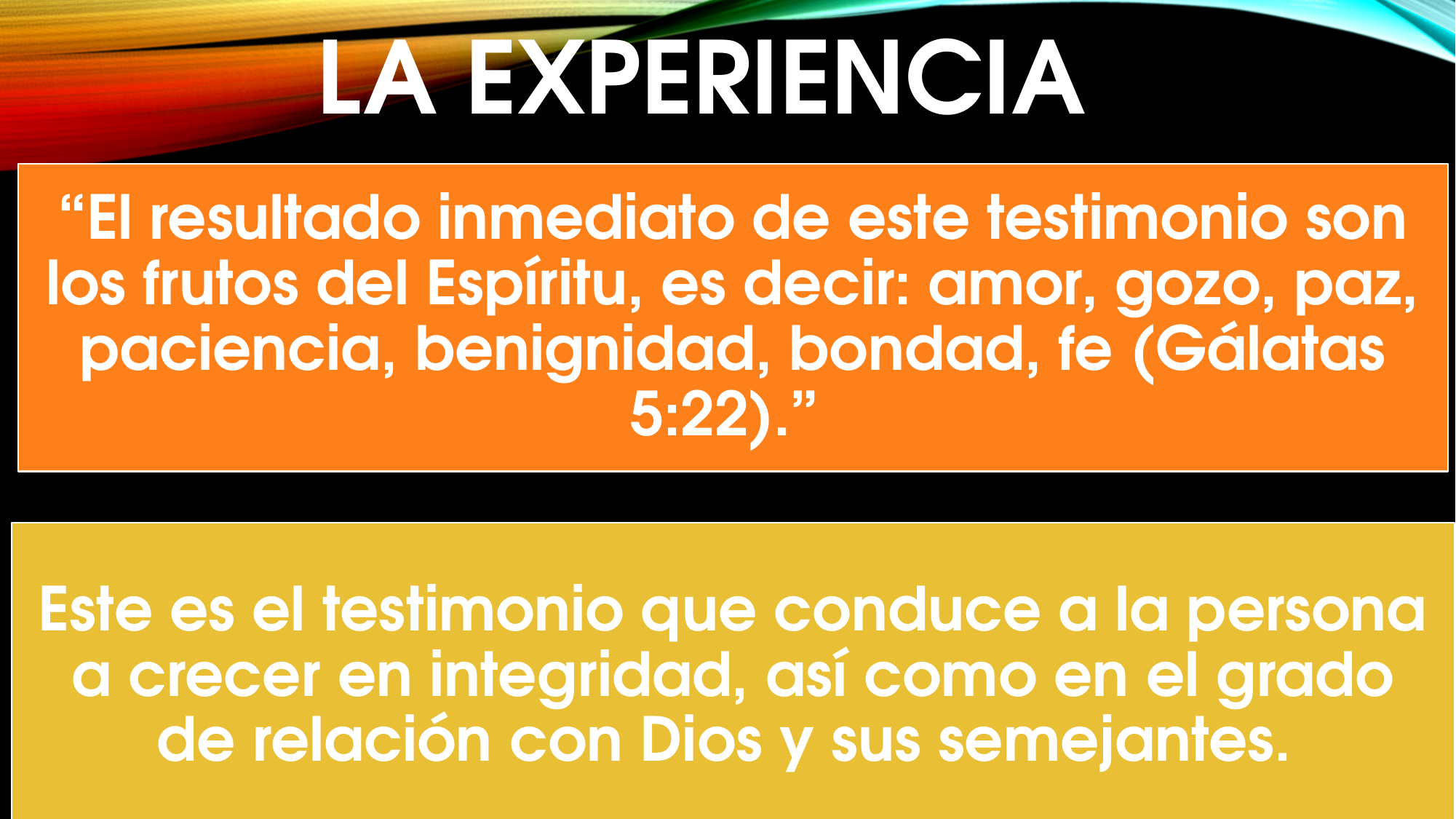

# La experiencia
“El resultado inmediato de este testimonio son los frutos del Espíritu, es decir: amor, gozo, paz, paciencia, benignidad, bondad, fe (Gálatas 5:22).”
Este es el testimonio que conduce a la persona a crecer en integridad, así como en el grado de relación con Dios y sus semejantes.